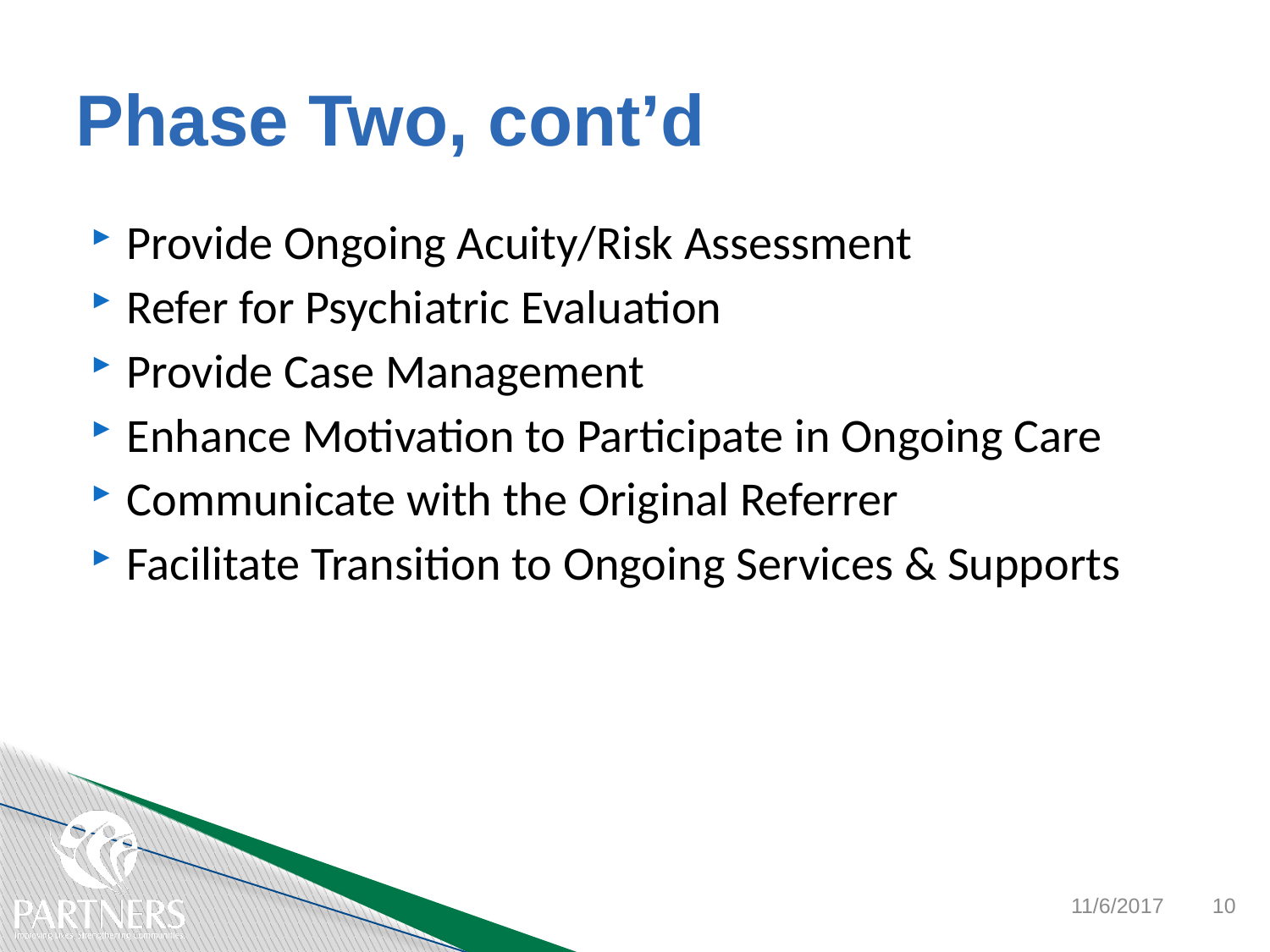

# Phase Two, cont’d
Provide Ongoing Acuity/Risk Assessment
Refer for Psychiatric Evaluation
Provide Case Management
Enhance Motivation to Participate in Ongoing Care
Communicate with the Original Referrer
Facilitate Transition to Ongoing Services & Supports

11/6/2017
10